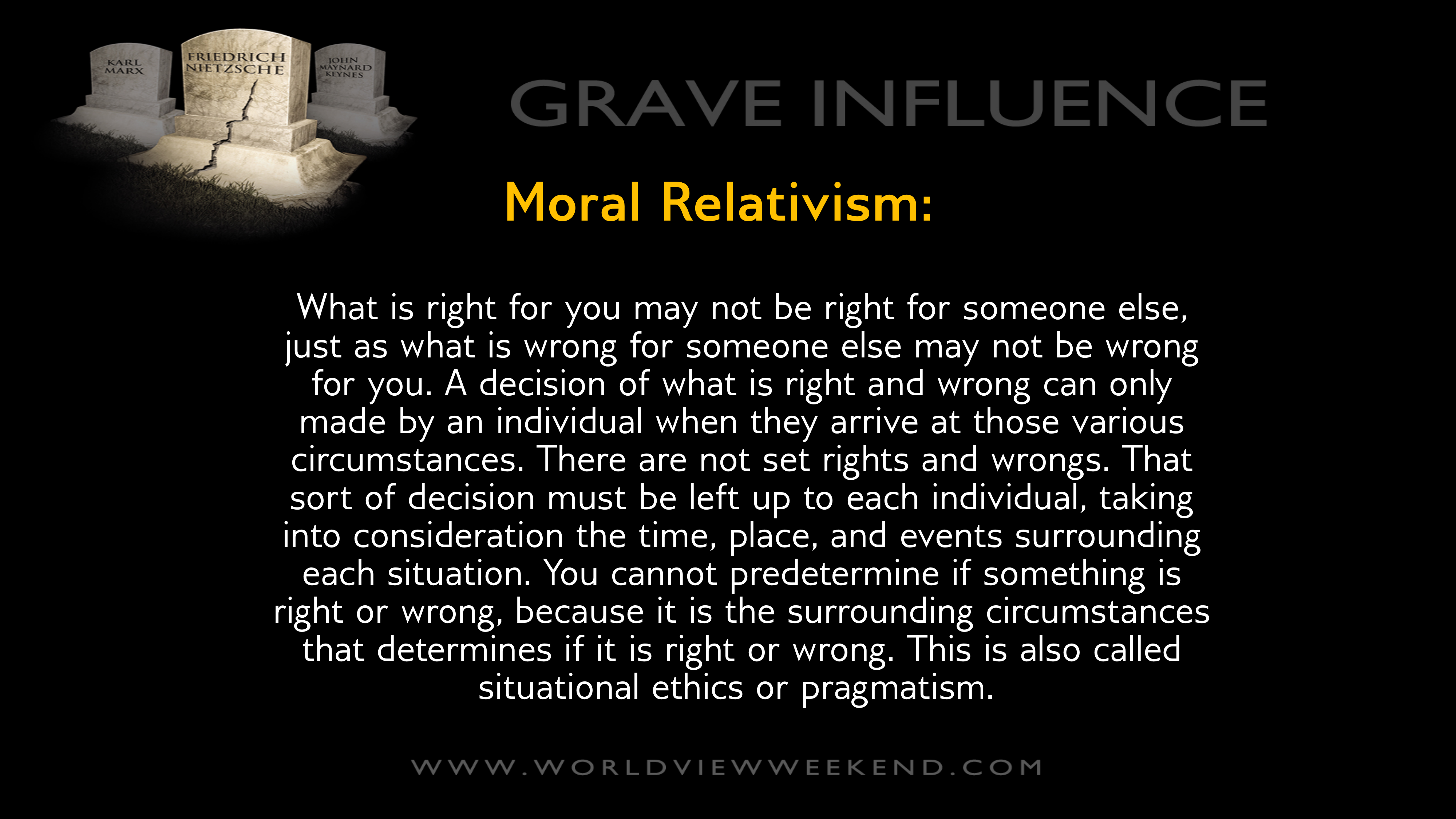

Moral Relativism:
What is right for you may not be right for someone else, just as what is wrong for someone else may not be wrong for you. A decision of what is right and wrong can only made by an individual when they arrive at those various circumstances. There are not set rights and wrongs. That sort of decision must be left up to each individual, taking into consideration the time, place, and events surrounding each situation. You cannot predetermine if something is right or wrong, because it is the surrounding circumstances that determines if it is right or wrong. This is also called situational ethics or pragmatism.